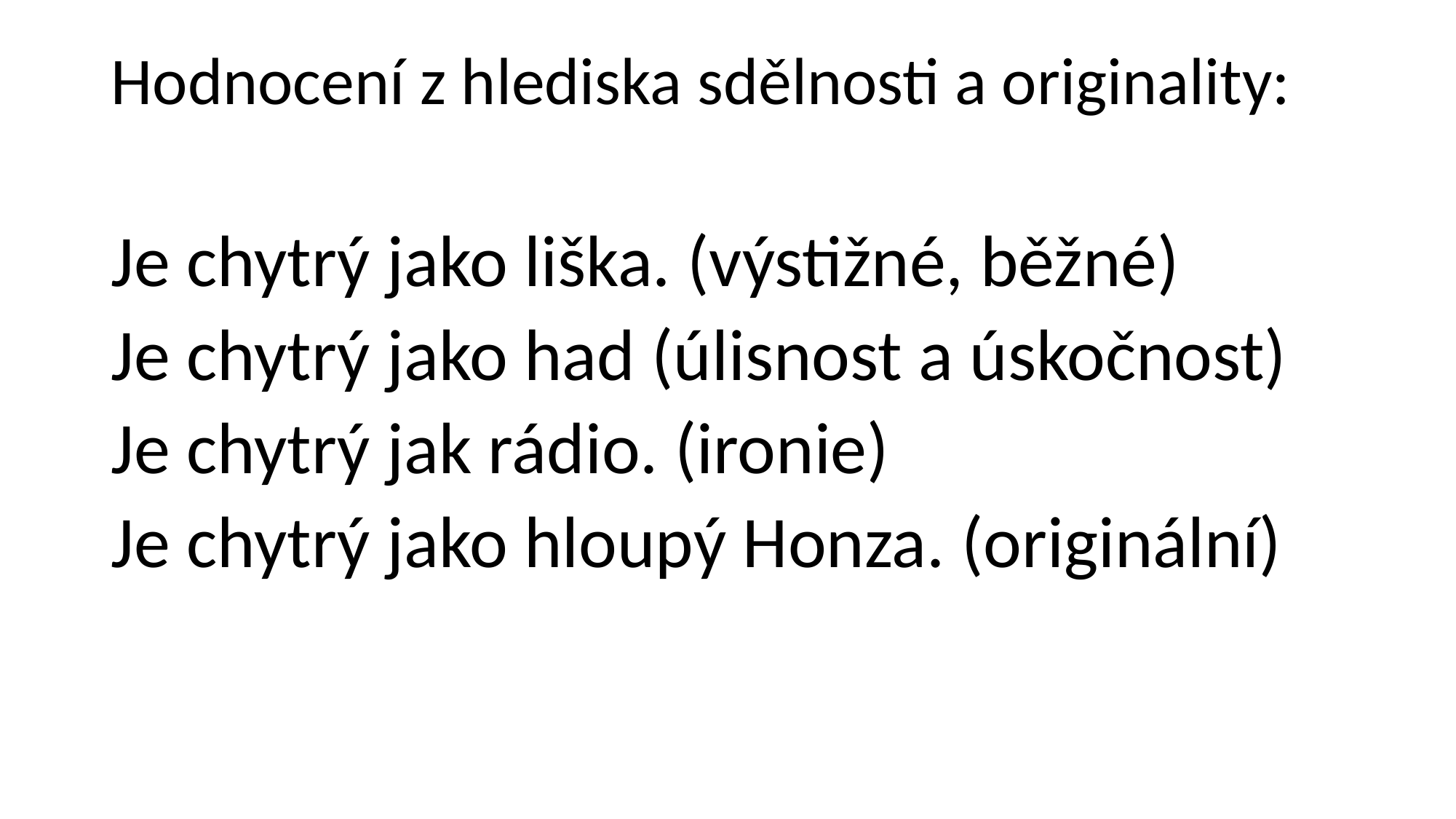

# Hodnocení z hlediska sdělnosti a originality:
Je chytrý jako liška. (výstižné, běžné)
Je chytrý jako had (úlisnost a úskočnost)
Je chytrý jak rádio. (ironie)
Je chytrý jako hloupý Honza. (originální)